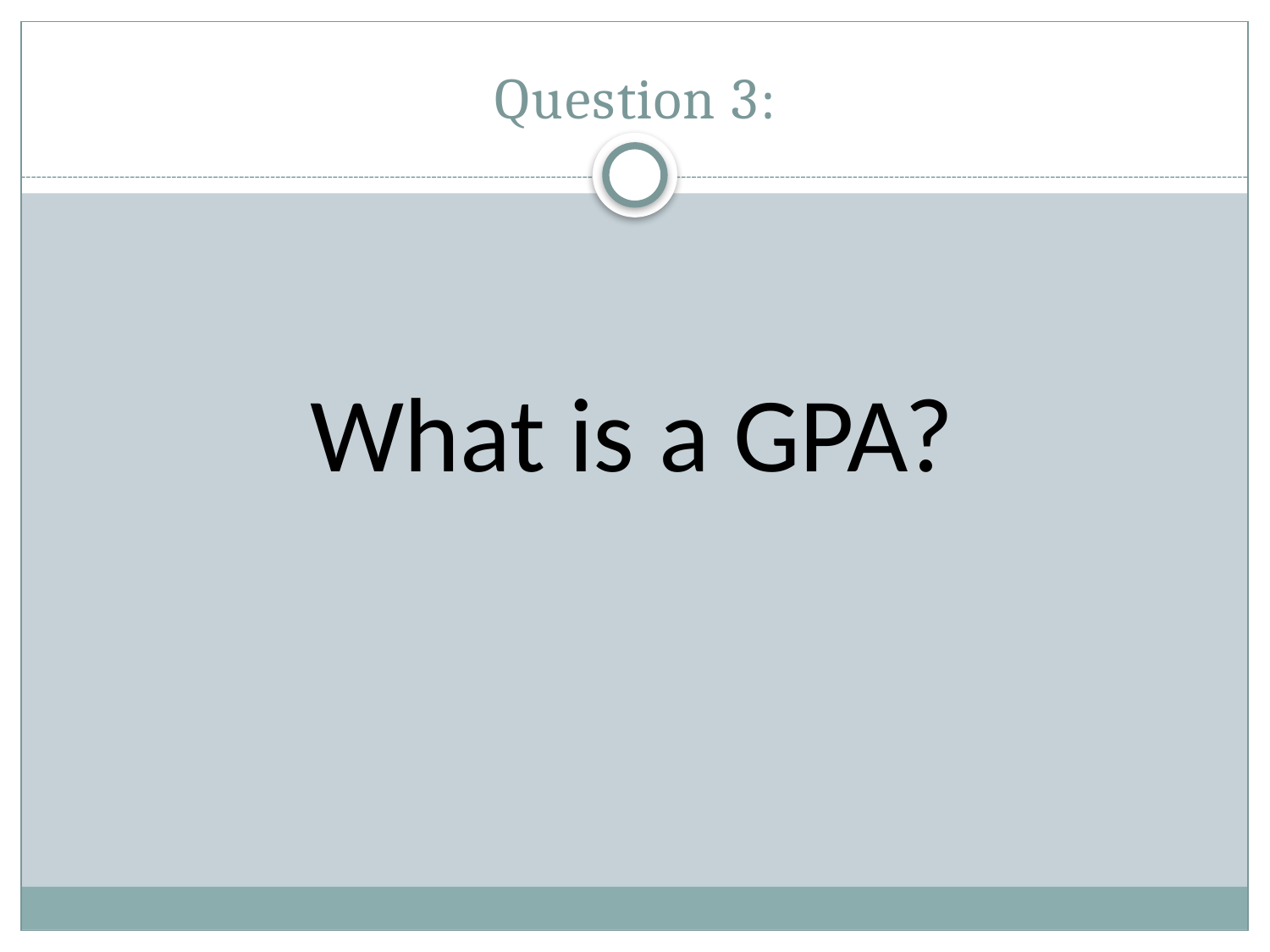

# Question 3:

What is a GPA?